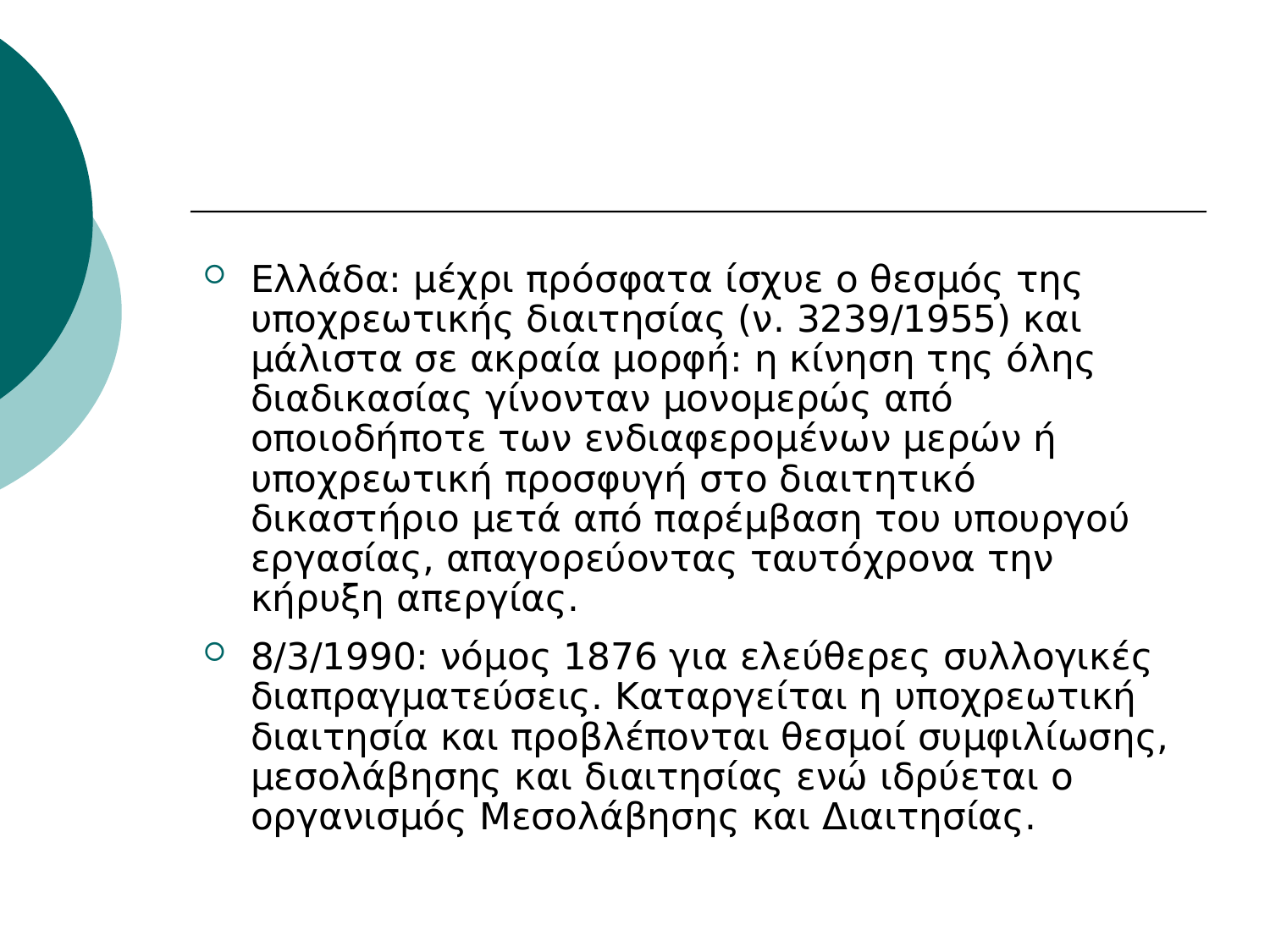

Ελλάδα: μέχρι πρόσφατα ίσχυε ο θεσμός της υποχρεωτικής διαιτησίας (ν. 3239/1955) και μάλιστα σε ακραία μορφή: η κίνηση της όλης διαδικασίας γίνονταν μονομερώς από οποιοδήποτε των ενδιαφερομένων μερών ή υποχρεωτική προσφυγή στο διαιτητικό δικαστήριο μετά από παρέμβαση του υπουργού εργασίας, απαγορεύοντας ταυτόχρονα την κήρυξη απεργίας.
8/3/1990: νόμος 1876 για ελεύθερες συλλογικές διαπραγματεύσεις. Καταργείται η υποχρεωτική διαιτησία και προβλέπονται θεσμοί συμφιλίωσης, μεσολάβησης και διαιτησίας ενώ ιδρύεται ο οργανισμός Μεσολάβησης και Διαιτησίας.